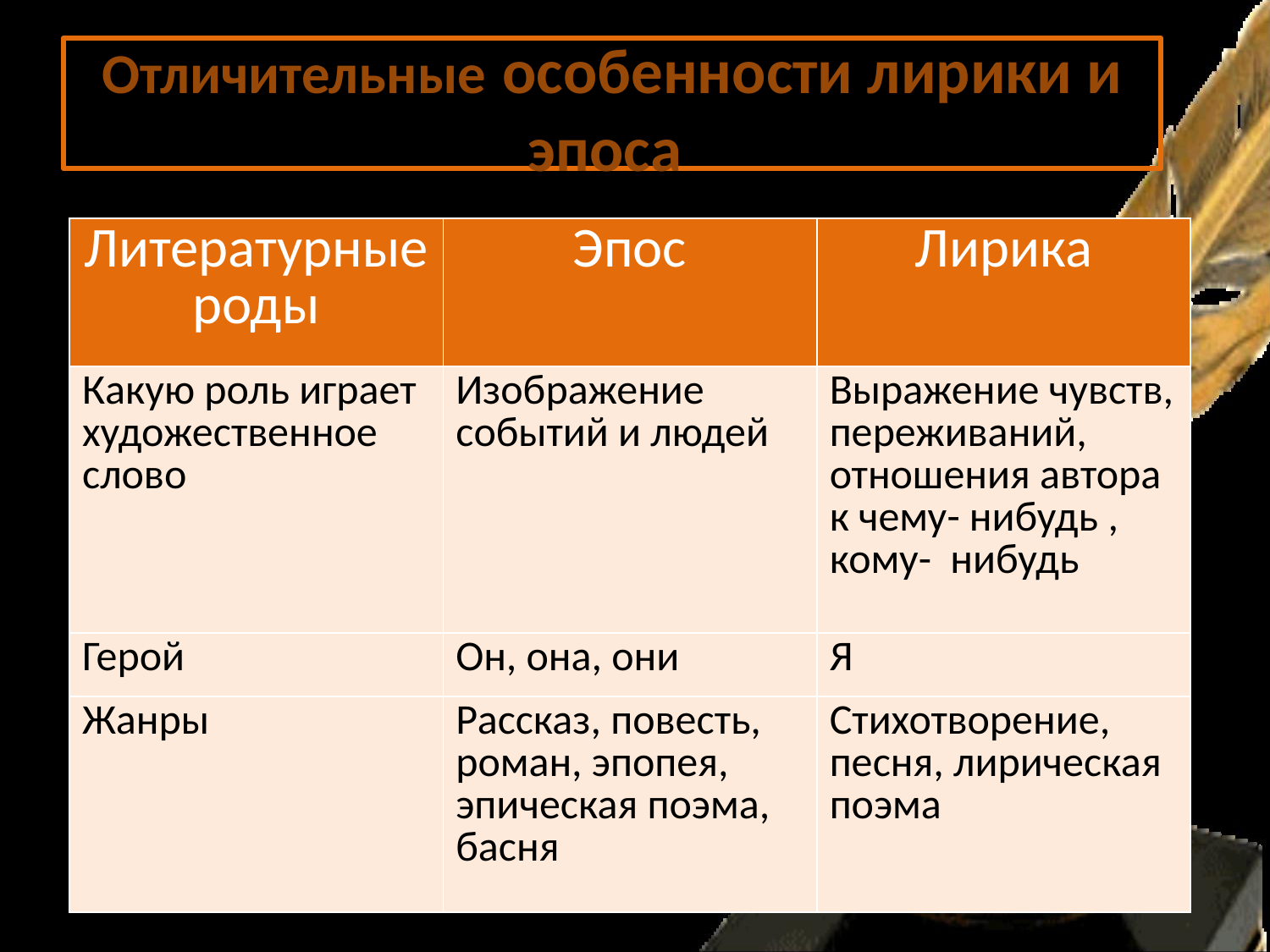

# Отличительные особенности лирики и эпоса
| Литературные роды | Эпос | Лирика |
| --- | --- | --- |
| Какую роль играет художественное слово | Изображение событий и людей | Выражение чувств, переживаний, отношения автора к чему- нибудь , кому- нибудь |
| Герой | Он, она, они | Я |
| Жанры | Рассказ, повесть, роман, эпопея, эпическая поэма, басня | Стихотворение, песня, лирическая поэма |